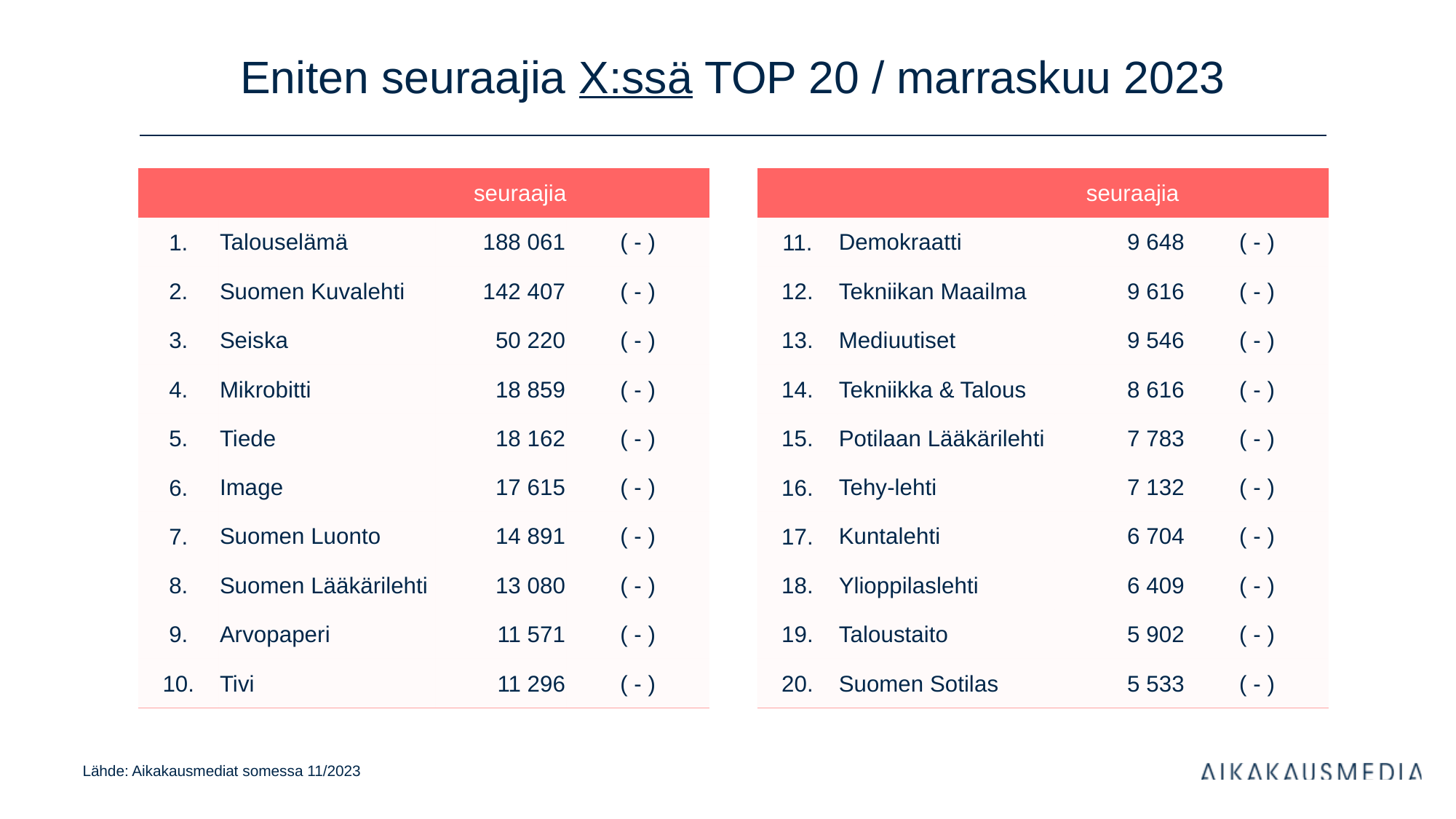

# Eniten seuraajia X:ssä TOP 20 / marraskuu 2023
|  |  | seuraajia |  |
| --- | --- | --- | --- |
| 1. | Talouselämä | 188 061 | ( - ) |
| 2. | Suomen Kuvalehti | 142 407 | ( - ) |
| 3. | Seiska | 50 220 | ( - ) |
| 4. | Mikrobitti | 18 859 | ( - ) |
| 5. | Tiede | 18 162 | ( - ) |
| 6. | Image | 17 615 | ( - ) |
| 7. | Suomen Luonto | 14 891 | ( - ) |
| 8. | Suomen Lääkärilehti | 13 080 | ( - ) |
| 9. | Arvopaperi | 11 571 | ( - ) |
| 10. | Tivi | 11 296 | ( - ) |
|  |  | seuraajia |  |
| --- | --- | --- | --- |
| 11. | Demokraatti | 9 648 | ( - ) |
| 12. | Tekniikan Maailma | 9 616 | ( - ) |
| 13. | Mediuutiset | 9 546 | ( - ) |
| 14. | Tekniikka & Talous | 8 616 | ( - ) |
| 15. | Potilaan Lääkärilehti | 7 783 | ( - ) |
| 16. | Tehy-lehti | 7 132 | ( - ) |
| 17. | Kuntalehti | 6 704 | ( - ) |
| 18. | Ylioppilaslehti | 6 409 | ( - ) |
| 19. | Taloustaito | 5 902 | ( - ) |
| 20. | Suomen Sotilas | 5 533 | ( - ) |